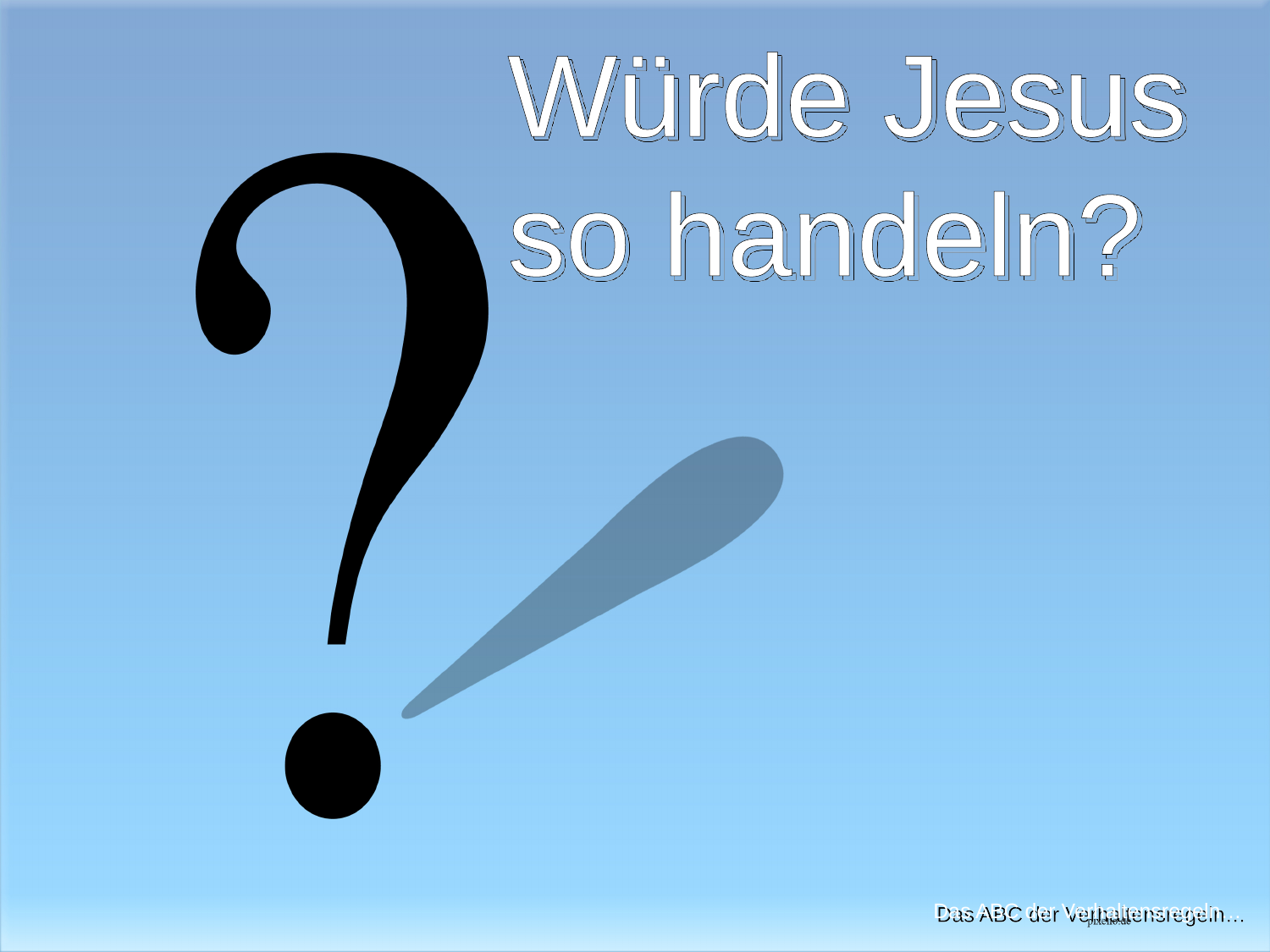

Würde Jesus so handeln?
Das ABC der Verhaltensregeln…